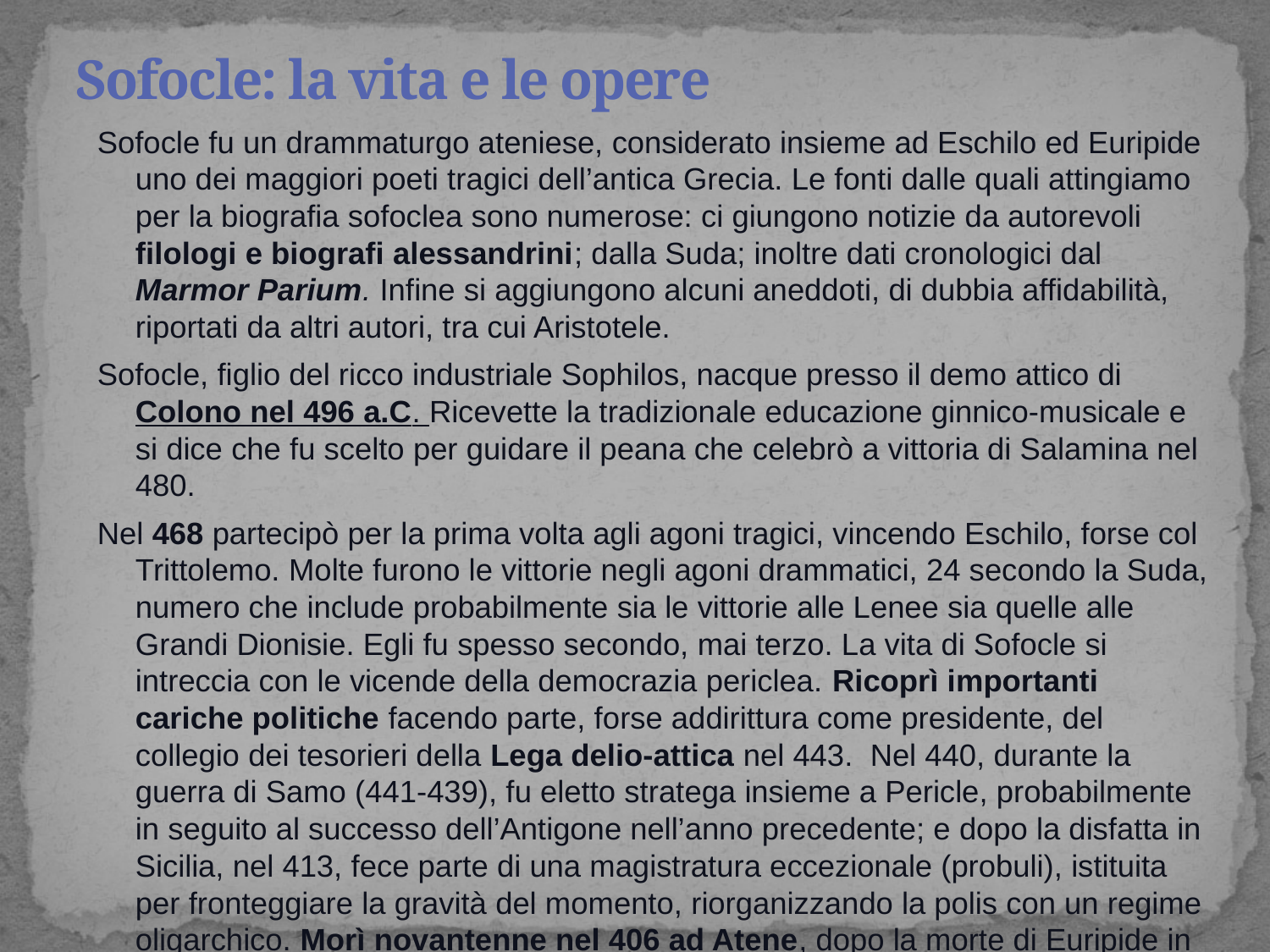

# Sofocle: la vita e le opere
Sofocle fu un drammaturgo ateniese, considerato insieme ad Eschilo ed Euripide uno dei maggiori poeti tragici dell’antica Grecia. Le fonti dalle quali attingiamo per la biografia sofoclea sono numerose: ci giungono notizie da autorevoli filologi e biografi alessandrini; dalla Suda; inoltre dati cronologici dal Marmor Parium. Infine si aggiungono alcuni aneddoti, di dubbia affidabilità, riportati da altri autori, tra cui Aristotele.
Sofocle, figlio del ricco industriale Sophilos, nacque presso il demo attico di Colono nel 496 a.C. Ricevette la tradizionale educazione ginnico-musicale e si dice che fu scelto per guidare il peana che celebrò a vittoria di Salamina nel 480.
Nel 468 partecipò per la prima volta agli agoni tragici, vincendo Eschilo, forse col Trittolemo. Molte furono le vittorie negli agoni drammatici, 24 secondo la Suda, numero che include probabilmente sia le vittorie alle Lenee sia quelle alle Grandi Dionisie. Egli fu spesso secondo, mai terzo. La vita di Sofocle si intreccia con le vicende della democrazia periclea. Ricoprì importanti cariche politiche facendo parte, forse addirittura come presidente, del collegio dei tesorieri della Lega delio-attica nel 443.  Nel 440, durante la guerra di Samo (441-439), fu eletto stratega insieme a Pericle, probabilmente in seguito al successo dell’Antigone nell’anno precedente; e dopo la disfatta in Sicilia, nel 413, fece parte di una magistratura eccezionale (probuli), istituita per fronteggiare la gravità del momento, riorganizzando la polis con un regime oligarchico. Morì novantenne nel 406 ad Atene, dopo la morte di Euripide in Macedonia. Si dice infatti che Sofocle ,quando Euripide morì, fosse ancora vivo e fece vestire a lutto attori e coreuti. Dopo la morte fu venerato come “Δέξιον ”, <<ospitale>> per aver accolto in casa una statua del dio Asclepio nel 420.